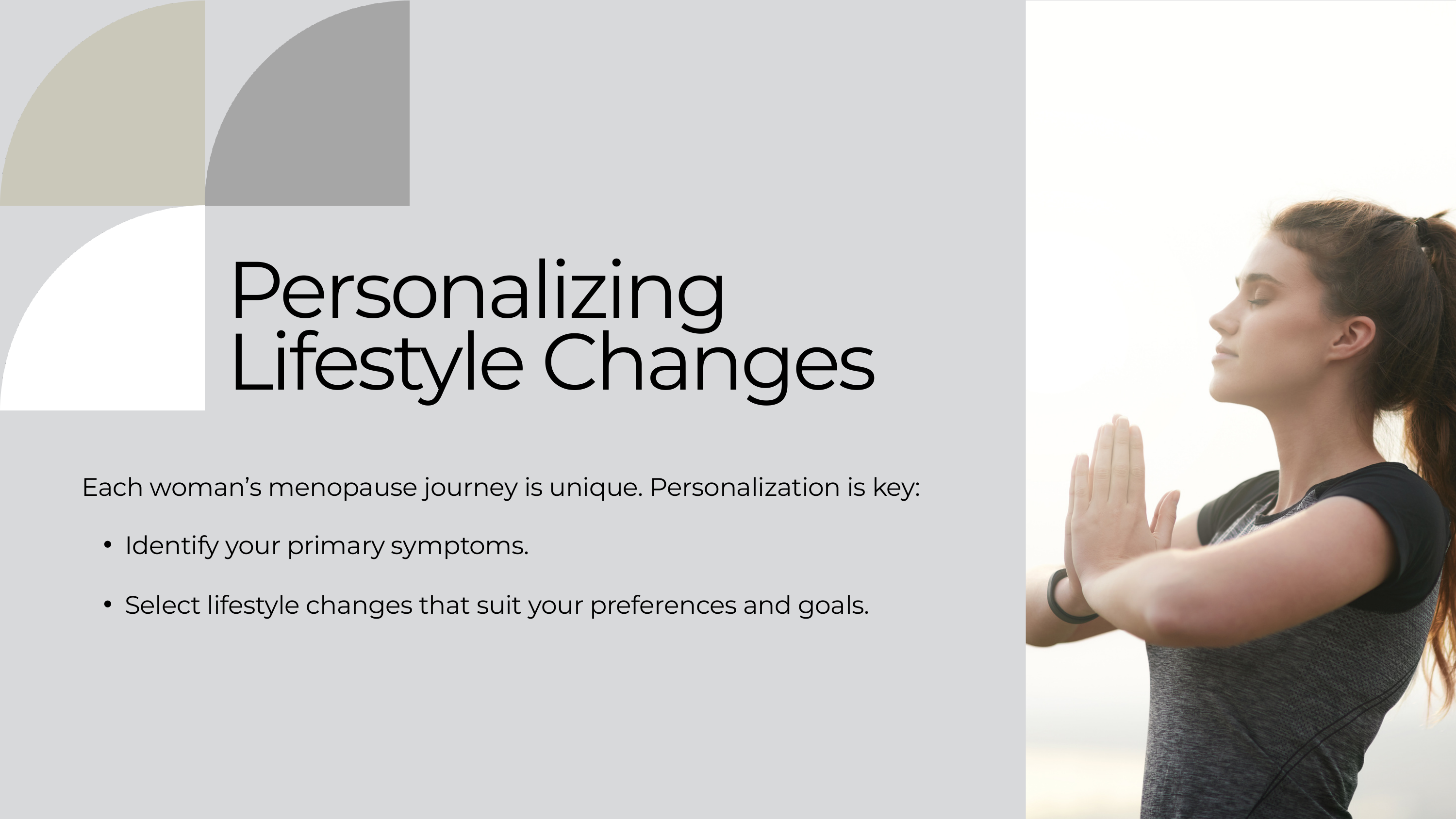

Personalizing
Lifestyle Changes
Each woman’s menopause journey is unique. Personalization is key:
Identify your primary symptoms.
Select lifestyle changes that suit your preferences and goals.